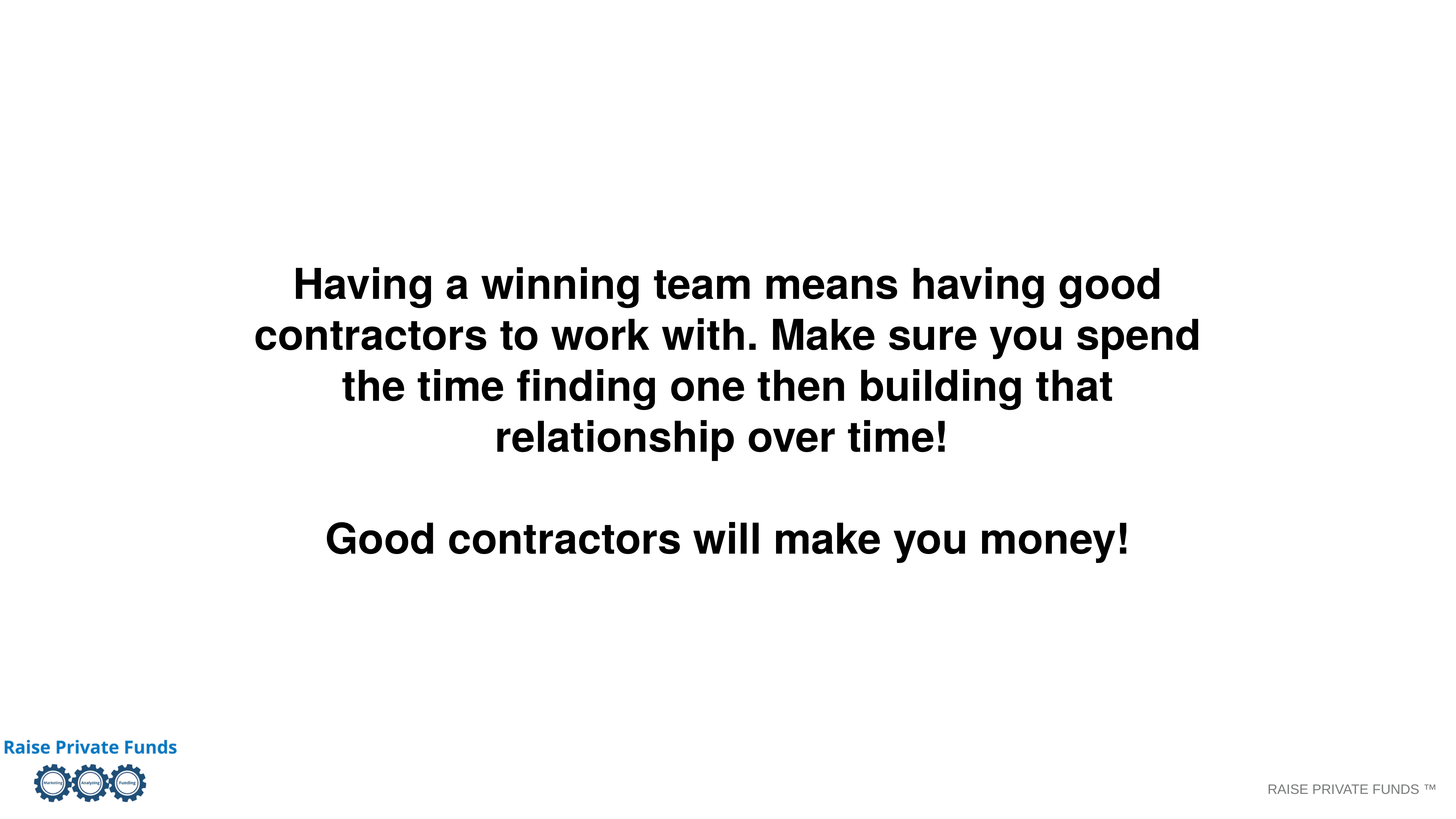

Having a winning team means having good contractors to work with. Make sure you spend the time finding one then building that relationship over time!

Good contractors will make you money!